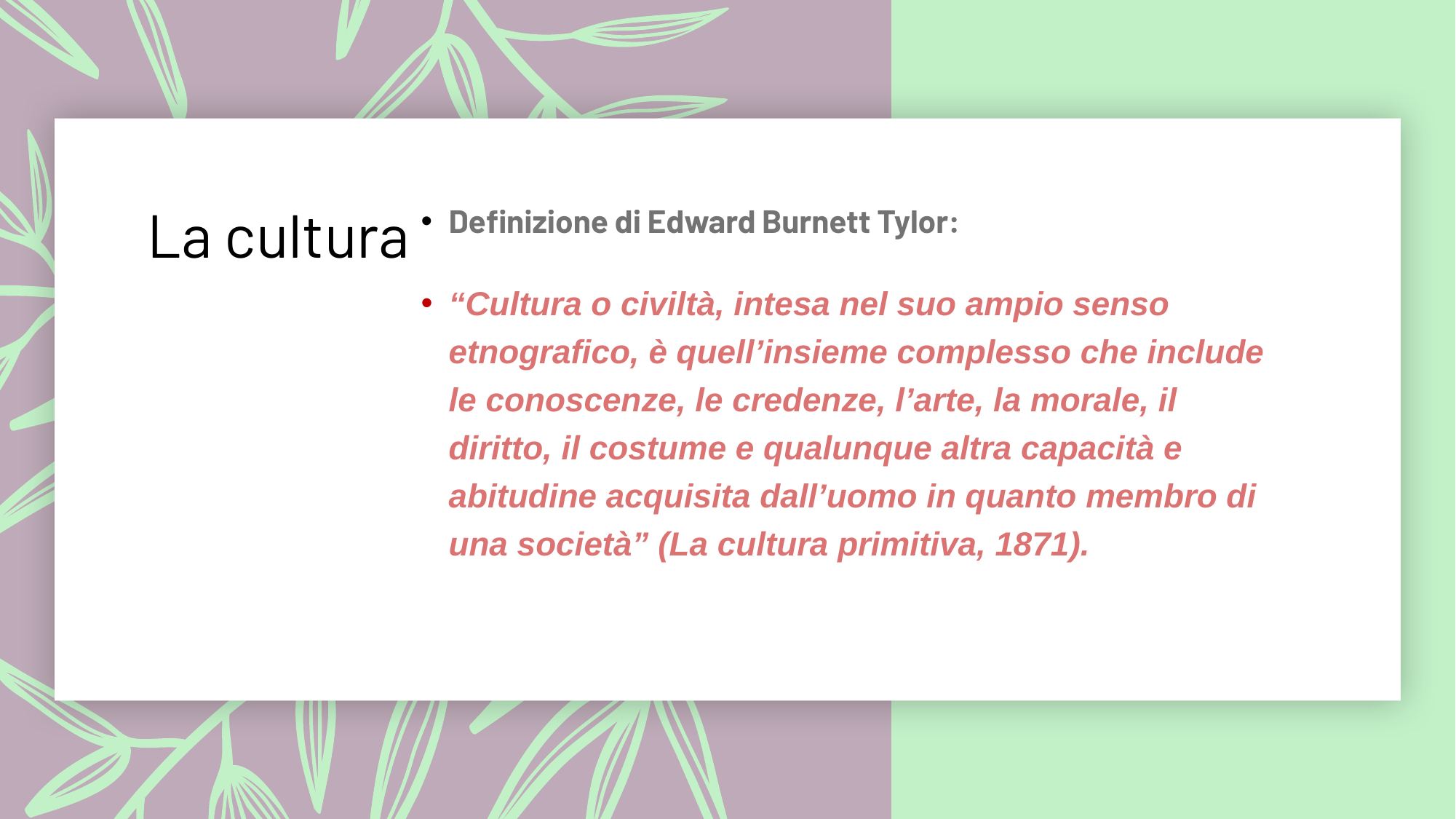

# La cultura
Definizione di Edward Burnett Tylor:

“Cultura o civiltà, intesa nel suo ampio senso etnografico, è quell’insieme complesso che include le conoscenze, le credenze, l’arte, la morale, il diritto, il costume e qualunque altra capacità e abitudine acquisita dall’uomo in quanto membro di una società” (La cultura primitiva, 1871).